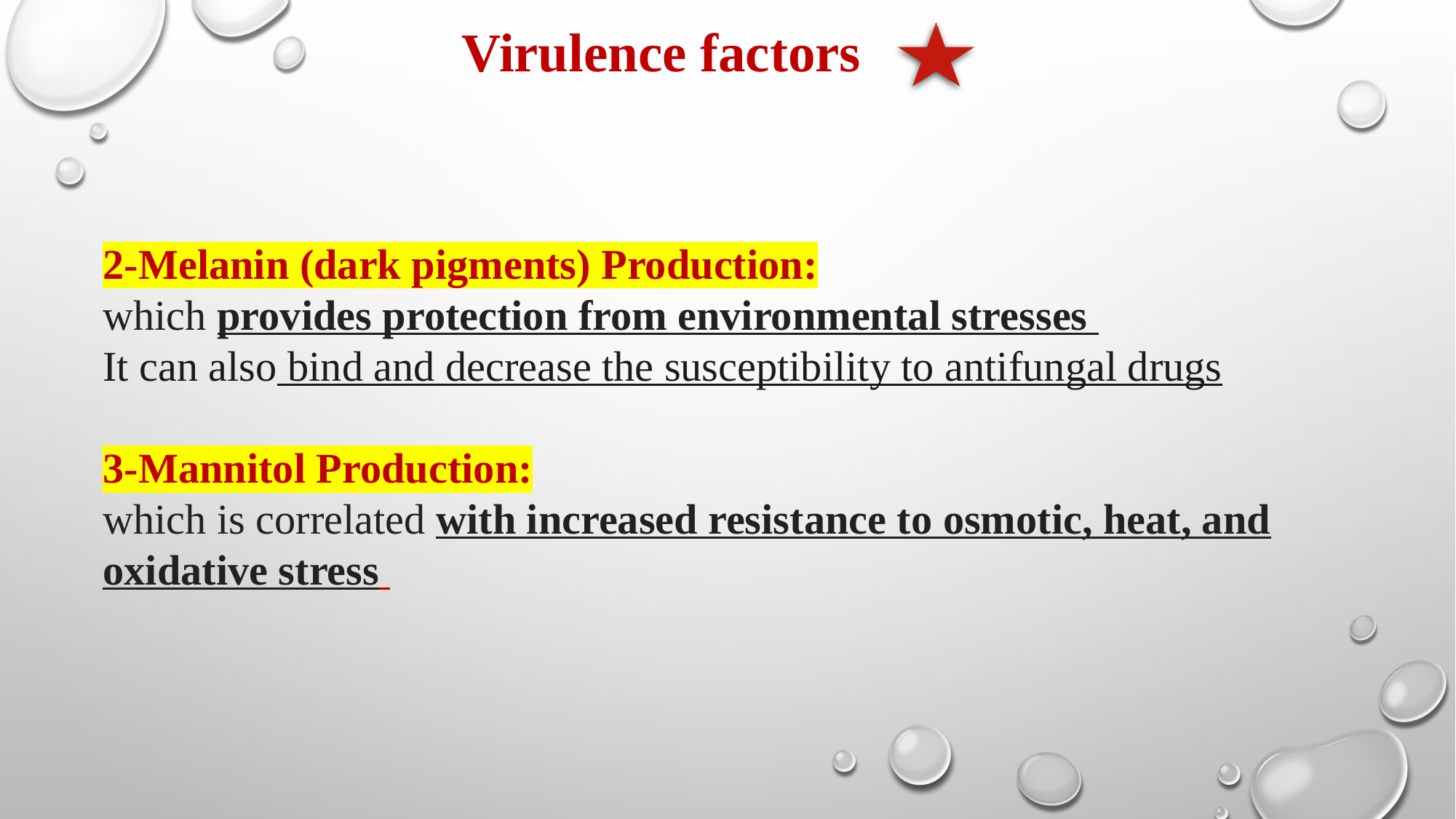

Virulence factors

2-Melanin (dark pigments) Production:
which provides protection from environmental stresses
It can also bind and decrease the susceptibility to antifungal drugs

3-Mannitol Production:
which is correlated with increased resistance to osmotic, heat, and oxidative stress